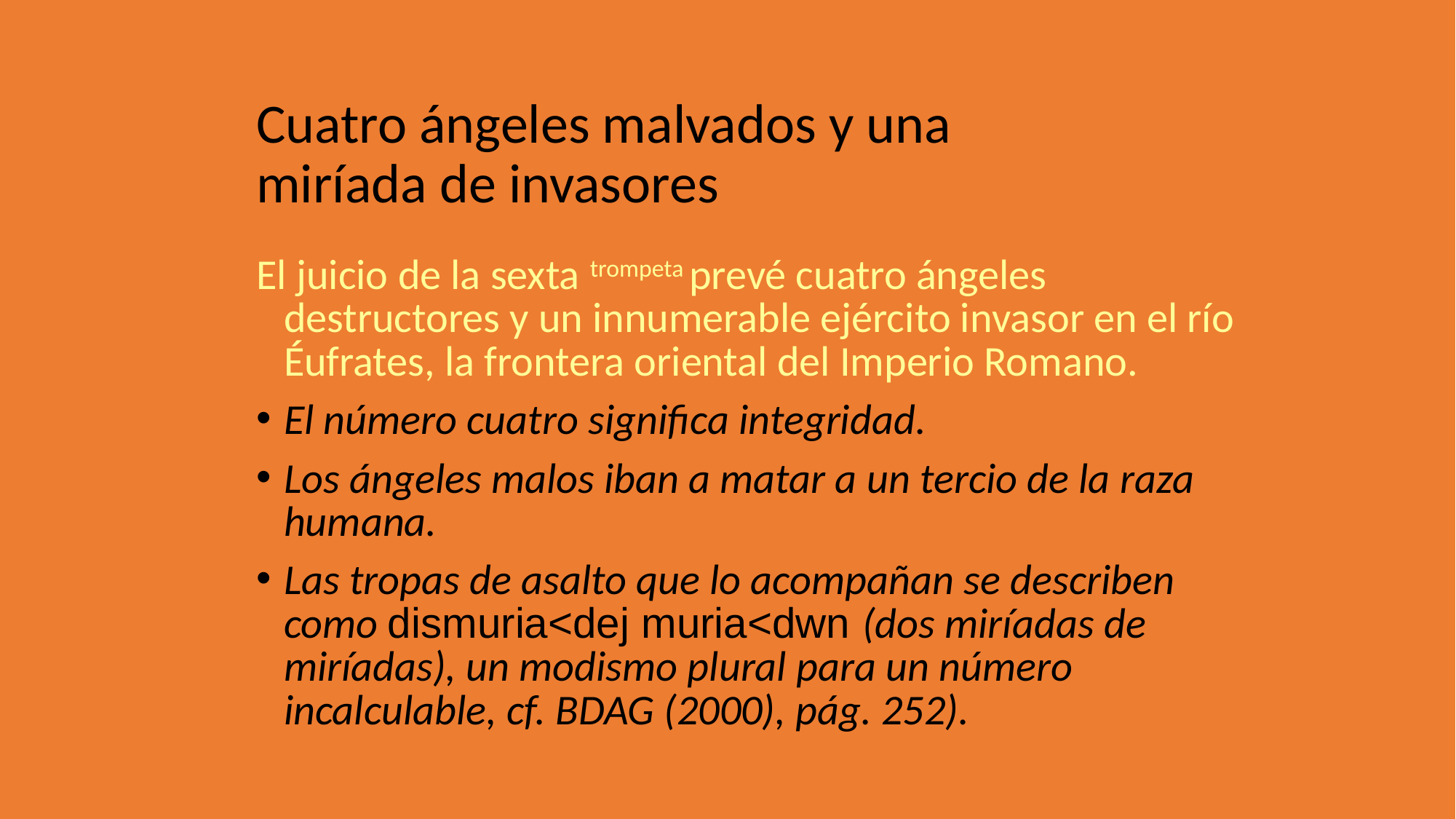

Cuatro ángeles malvados y una miríada de invasores
El juicio de la sexta trompeta prevé cuatro ángeles destructores y un innumerable ejército invasor en el río Éufrates, la frontera oriental del Imperio Romano.
El número cuatro significa integridad.
Los ángeles malos iban a matar a un tercio de la raza humana.
Las tropas de asalto que lo acompañan se describen como dismuria<dej muria<dwn (dos miríadas de miríadas), un modismo plural para un número incalculable, cf. BDAG (2000), pág. 252).